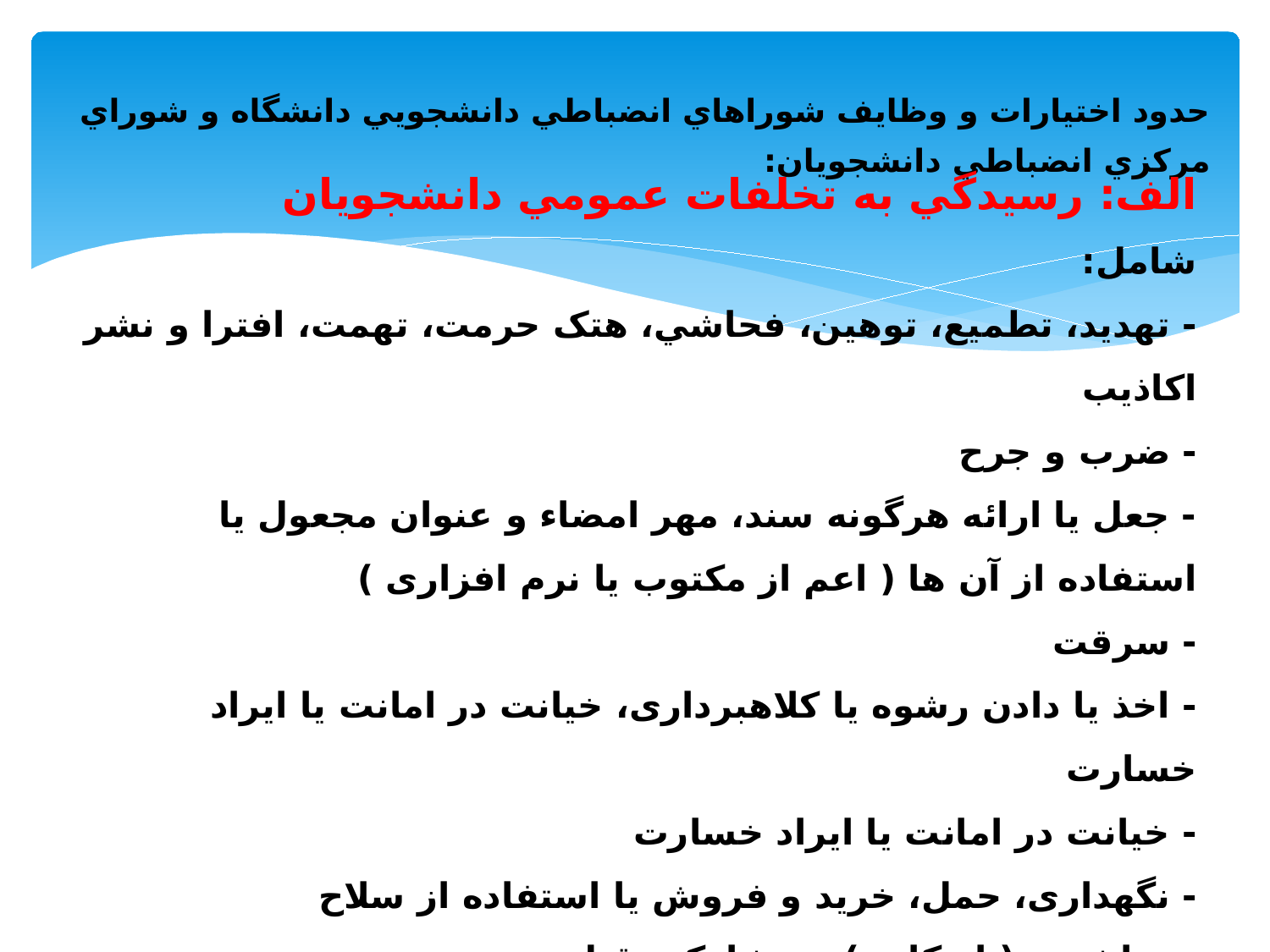

حدود اختيارات و وظايف شوراهاي انضباطي دانشجويي دانشگاه و شوراي مركزي انضباطي دانشجويان:
الف: رسيدگي به تخلفات عمومي دانشجويان
شامل:
- تهديد، تطميع، توهين، فحاشي، هتک حرمت، تهمت، افترا و نشر اکاذیب
- ضرب و جرح
- جعل یا ارائه هرگونه سند، مهر امضاء و عنوان مجعول یا استفاده از آن ها ( اعم از مکتوب یا نرم افزاری )
- سرقت
- اخذ یا دادن رشوه یا کلاهبرداری، خیانت در امانت یا ایراد خسارت
- خیانت در امانت یا ایراد خسارت
- نگهداری، حمل، خرید و فروش یا استفاده از سلاح
- مباشرت ( ارتکاب ) و مشارکت قتل عمد
- تخلفات رایانه ای و مخابراتی و مجازی